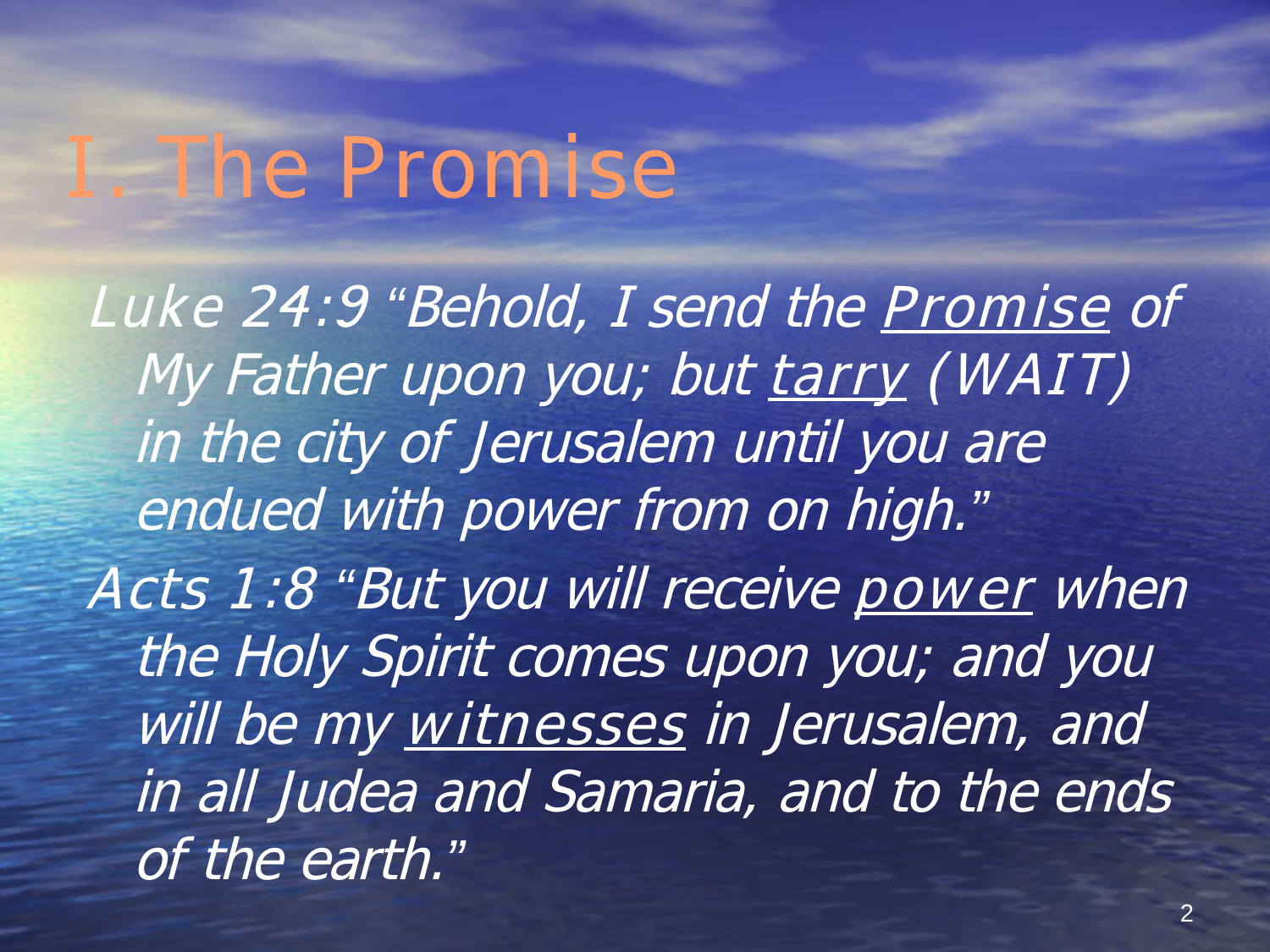

# I. The Promise
Luke 24:9 “Behold, I send the Promise of My Father upon you; but tarry (WAIT) in the city of Jerusalem until you are endued with power from on high.”
Acts 1:8 “But you will receive power when the Holy Spirit comes upon you; and you will be my witnesses in Jerusalem, and in all Judea and Samaria, and to the ends of the earth.”
2